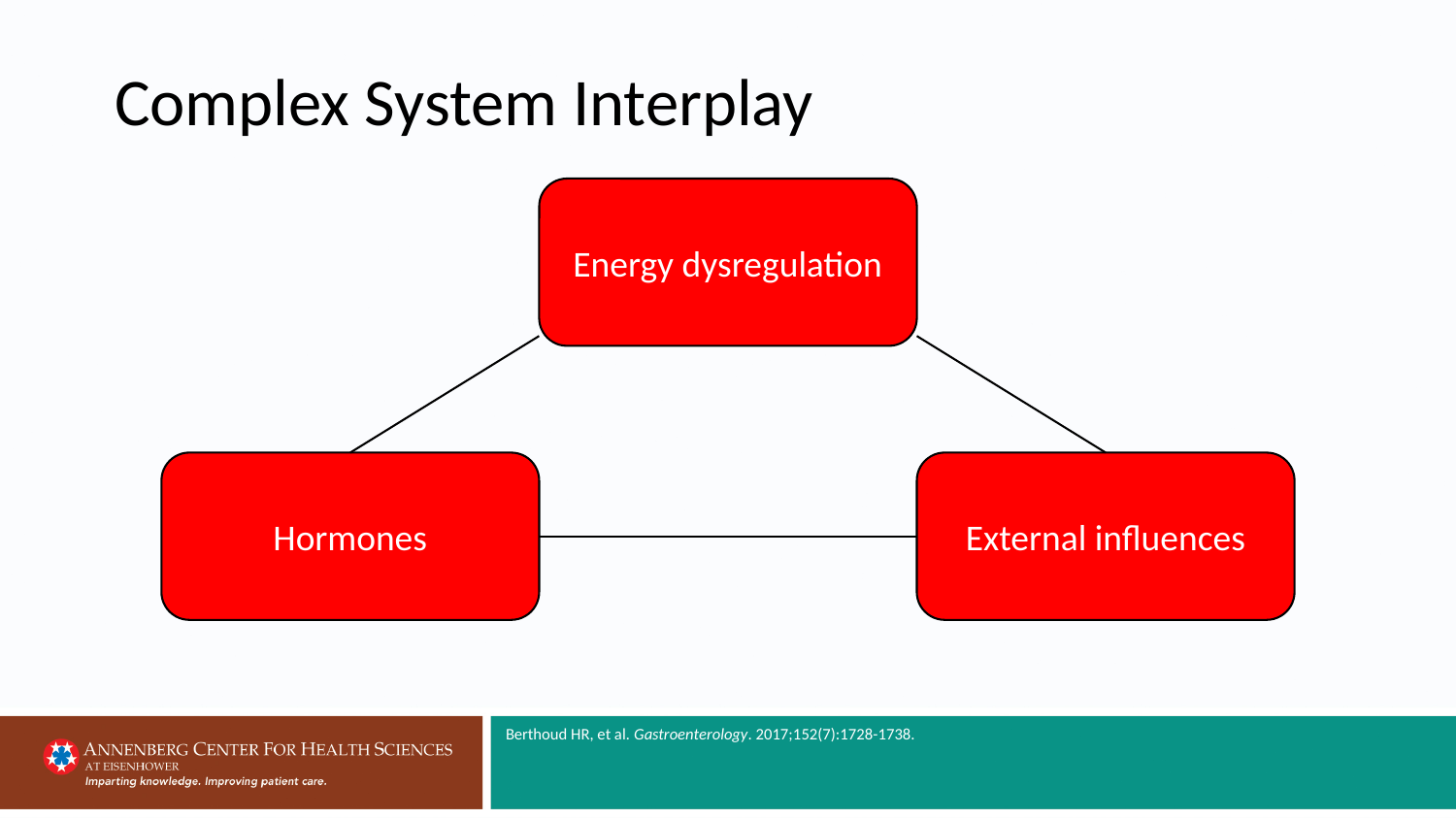

# Complex System Interplay
Energy dysregulation
Hormones
External influences
Berthoud HR, et al. Gastroenterology. 2017;152(7):1728-1738.